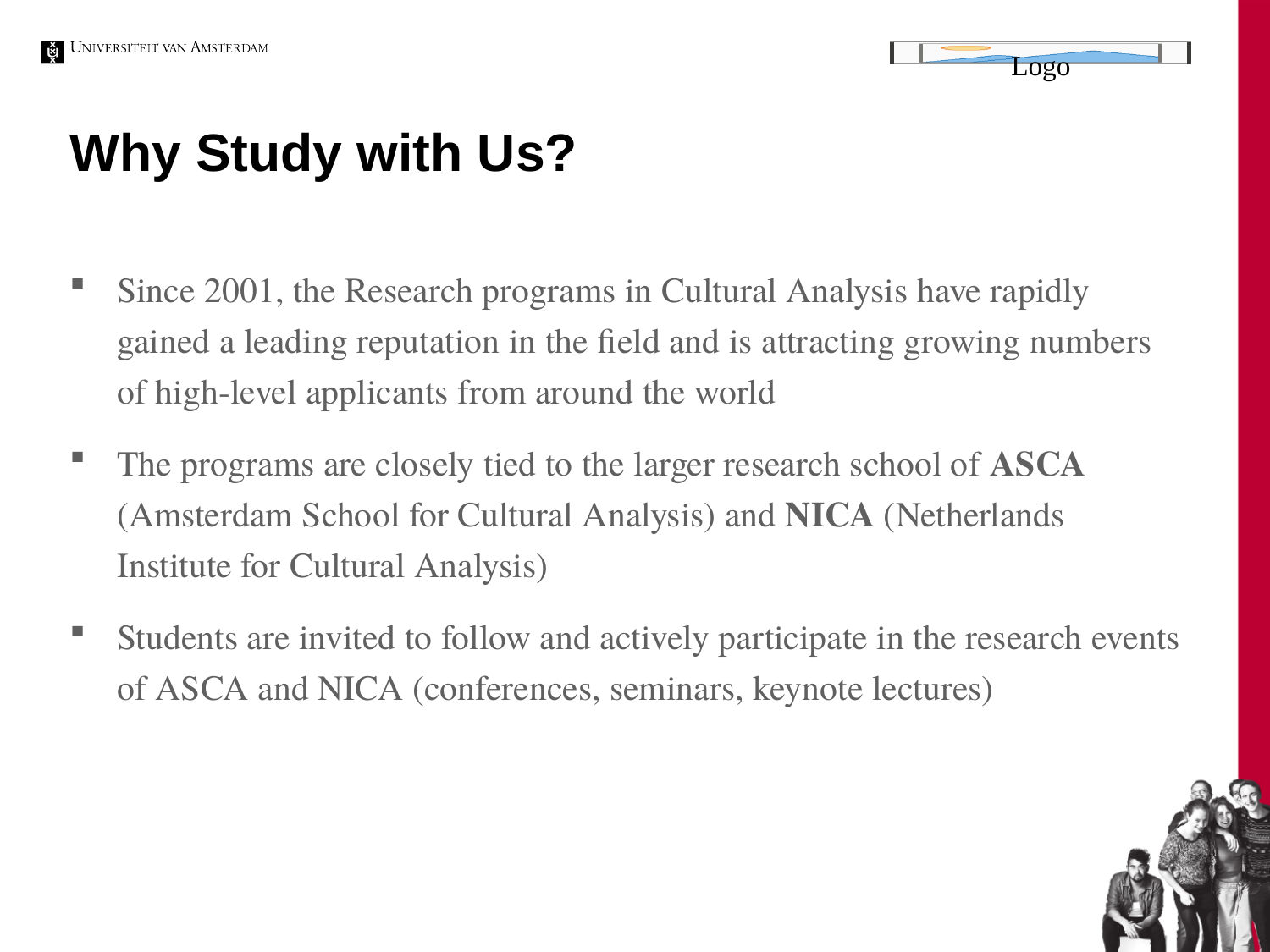

# Why Study with Us?
Since 2001, the Research programs in Cultural Analysis have rapidly gained a leading reputation in the field and is attracting growing numbers of high-level applicants from around the world
The programs are closely tied to the larger research school of ASCA (Amsterdam School for Cultural Analysis) and NICA (Netherlands Institute for Cultural Analysis)
Students are invited to follow and actively participate in the research events of ASCA and NICA (conferences, seminars, keynote lectures)